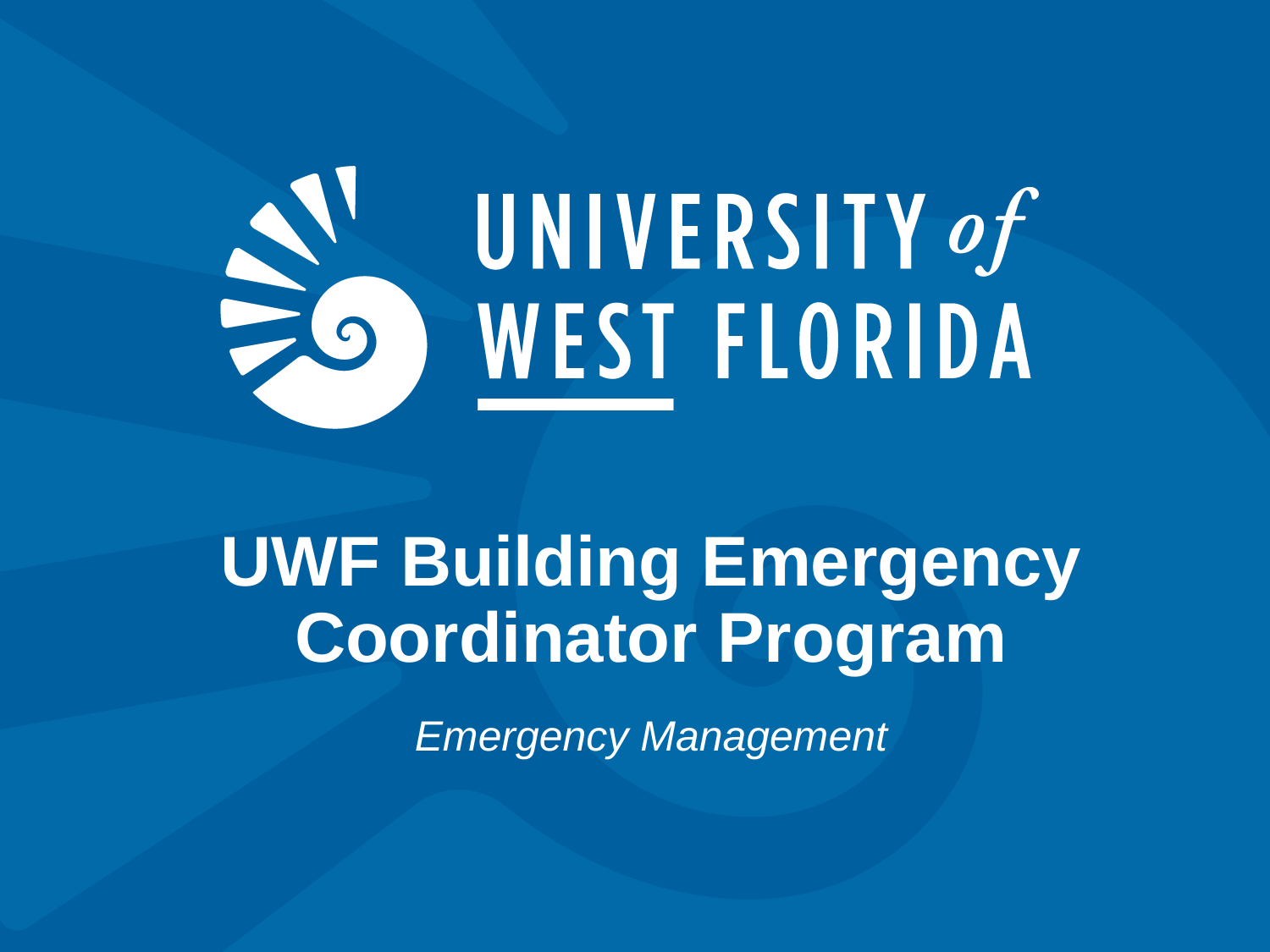

# UWF Building Emergency Coordinator Program
Emergency Management